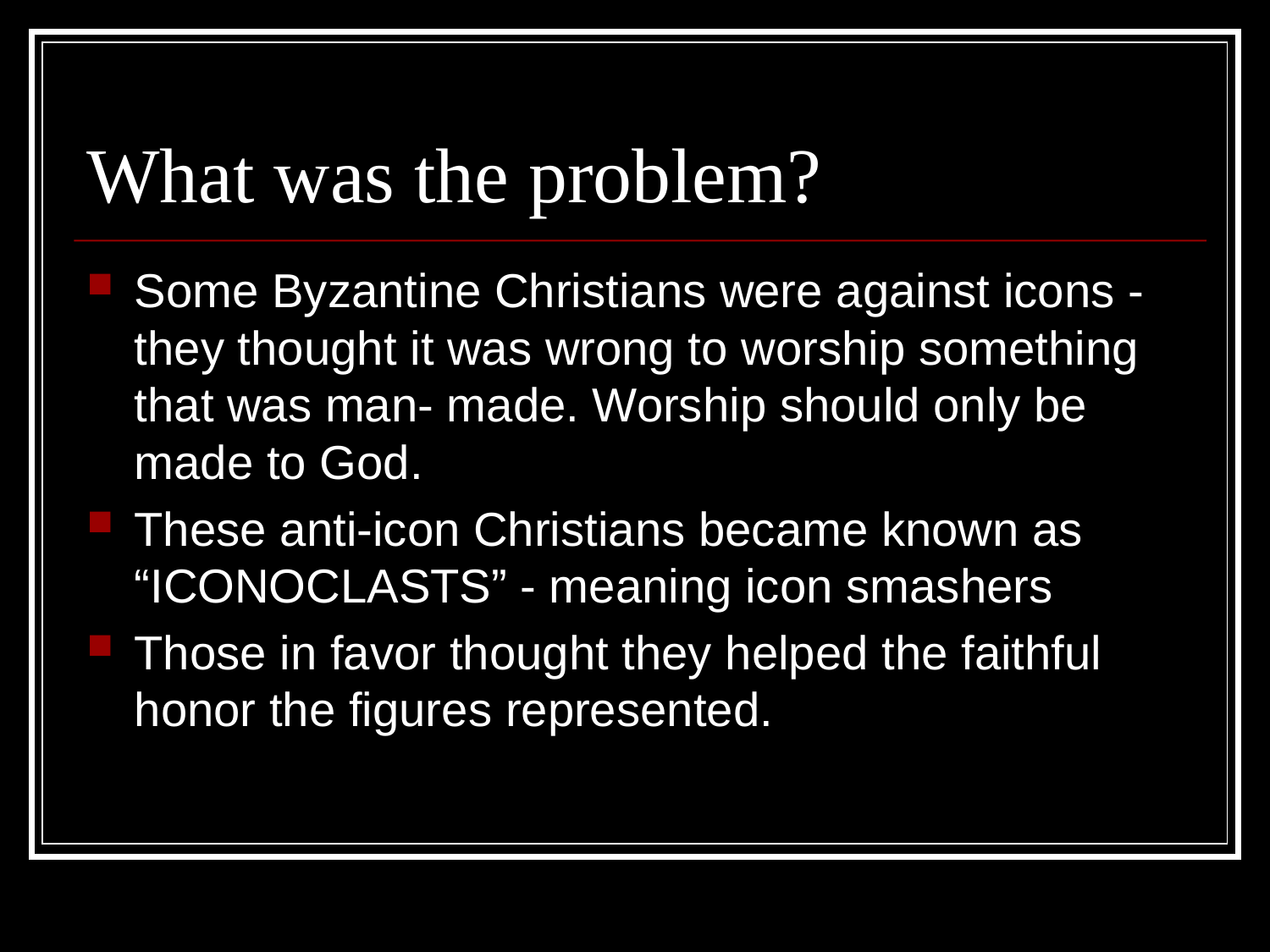

# What was the problem?
Some Byzantine Christians were against icons - they thought it was wrong to worship something that was man- made. Worship should only be made to God.
These anti-icon Christians became known as “ICONOCLASTS” - meaning icon smashers
Those in favor thought they helped the faithful honor the figures represented.